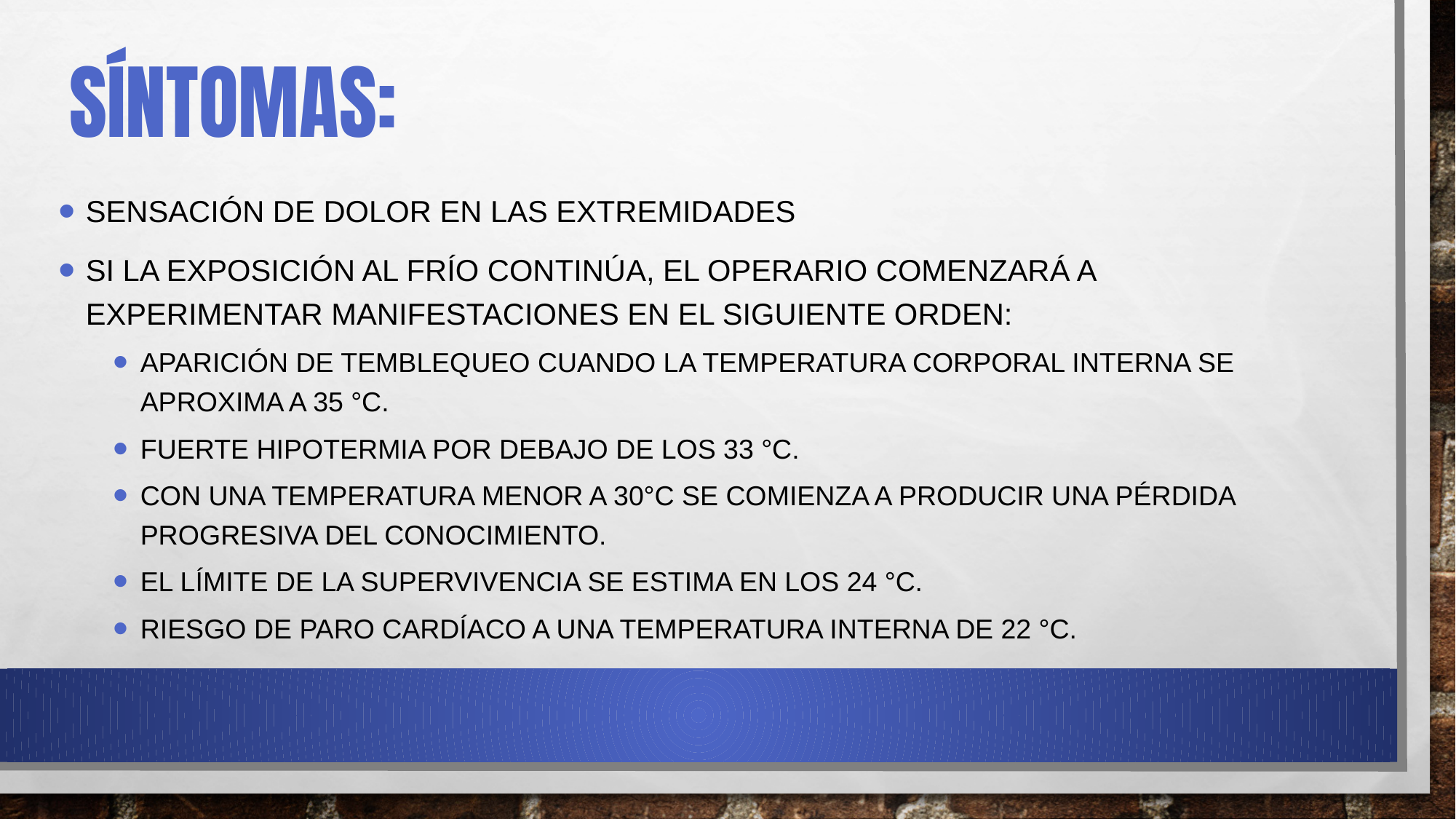

# SÍNTOMAS:
Sensación de dolor en las extremidades
Si la exposición al frío continúa, el operario comenzará a experimentar manifestaciones en el siguiente orden:
Aparición de temblequeo cuando la temperatura corporal interna se aproxima a 35 °C.
Fuerte hipotermia por debajo de los 33 °C.
Con una temperatura menor a 30°C se comienza a producir una pérdida progresiva del conocimiento.
El límite de la supervivencia se estima en los 24 °C.
Riesgo de paro cardíaco a una temperatura interna de 22 °C.